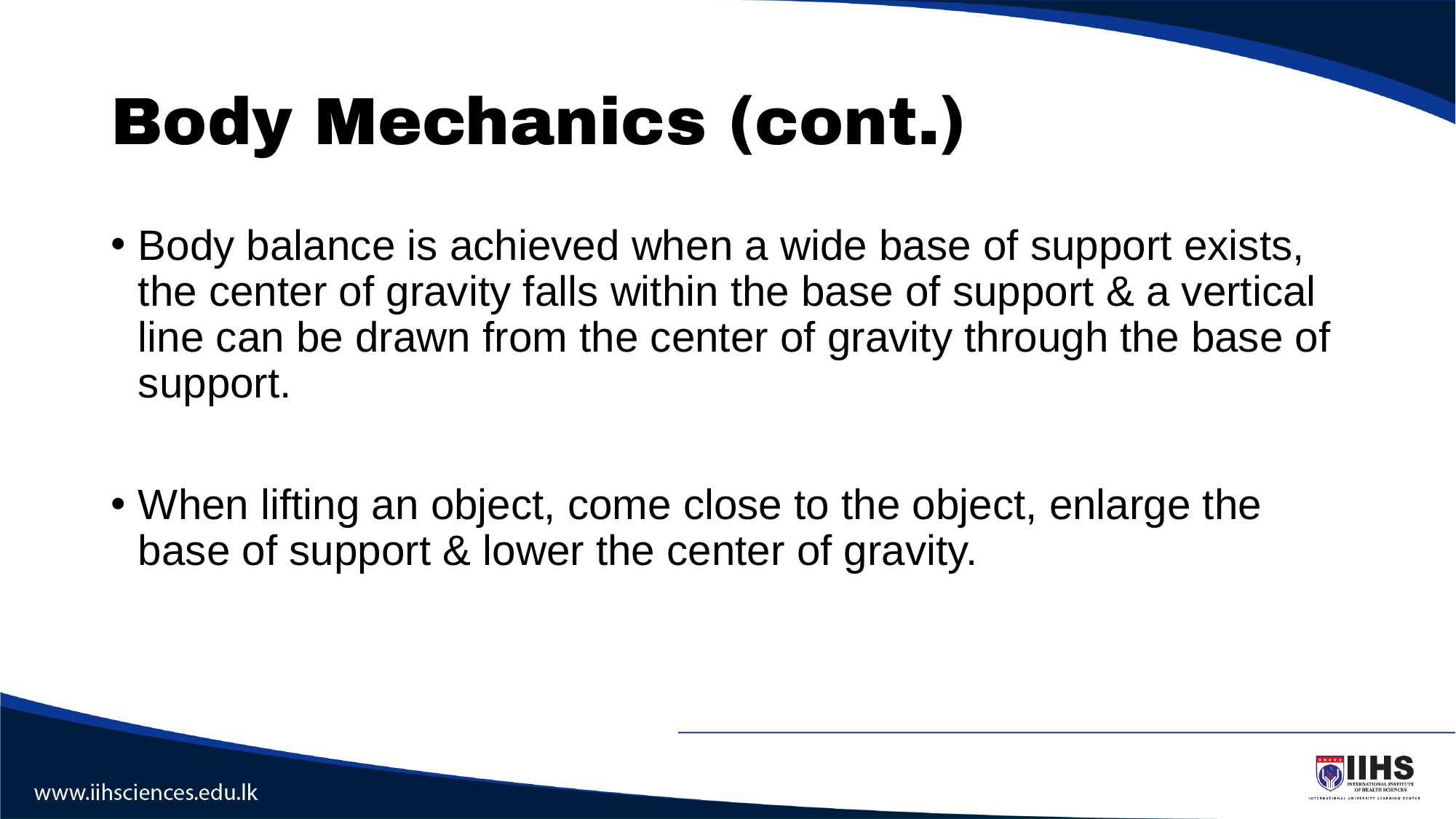

# Body Mechanics (cont.)
Body balance is achieved when a wide base of support exists, the center of gravity falls within the base of support & a vertical line can be drawn from the center of gravity through the base of support.

When lifting an object, come close to the object, enlarge the base of support & lower the center of gravity.